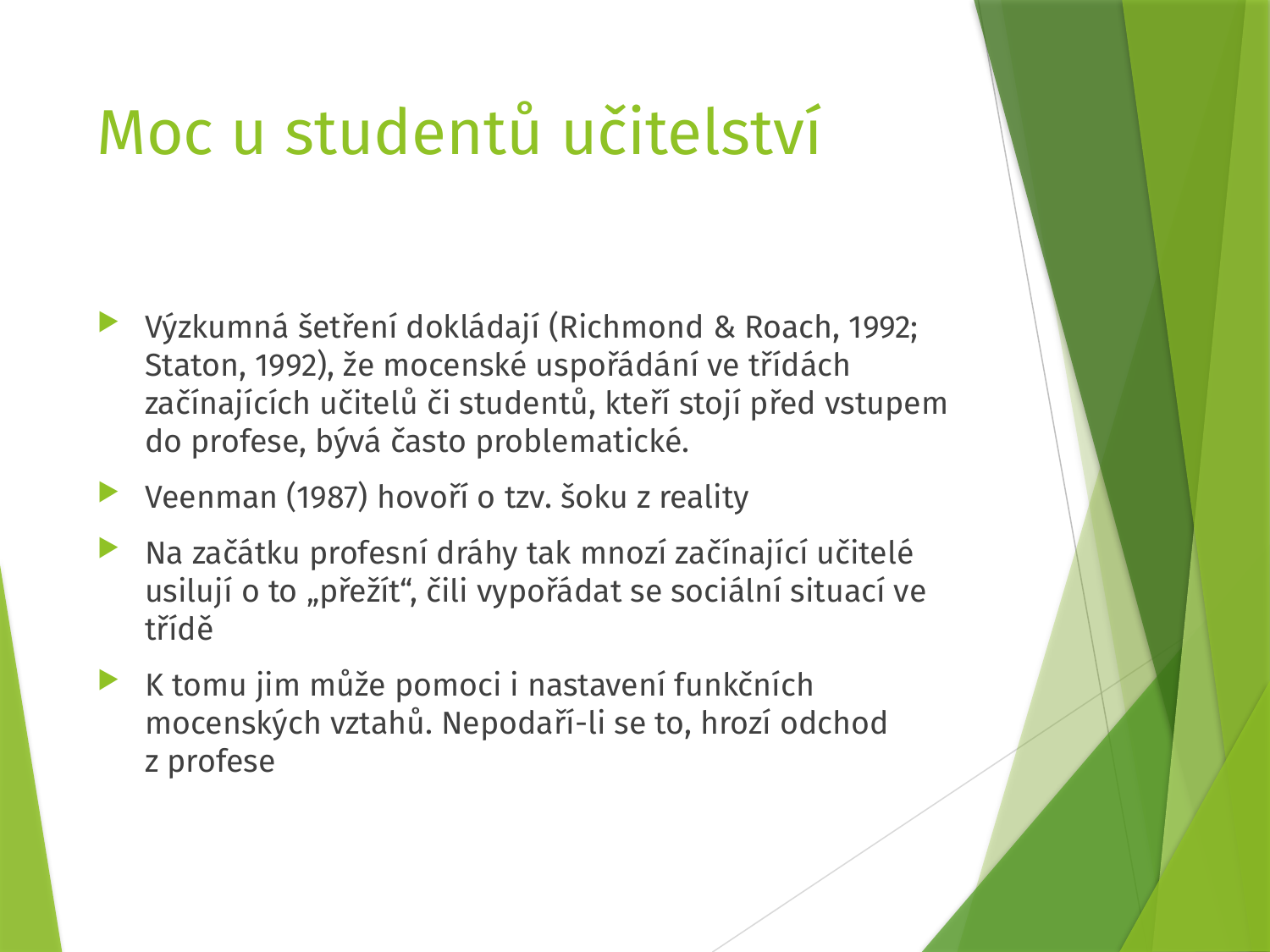

# Moc u studentů učitelství
Výzkumná šetření dokládají (Richmond & Roach, 1992; Staton, 1992), že mocenské uspořádání ve třídách začínajících učitelů či studentů, kteří stojí před vstupem do profese, bývá často problematické.
Veenman (1987) hovoří o tzv. šoku z reality
Na začátku profesní dráhy tak mnozí začínající učitelé usilují o to „přežít“, čili vypořádat se sociální situací ve třídě
K tomu jim může pomoci i nastavení funkčních mocenských vztahů. Nepodaří-li se to, hrozí odchod z profese